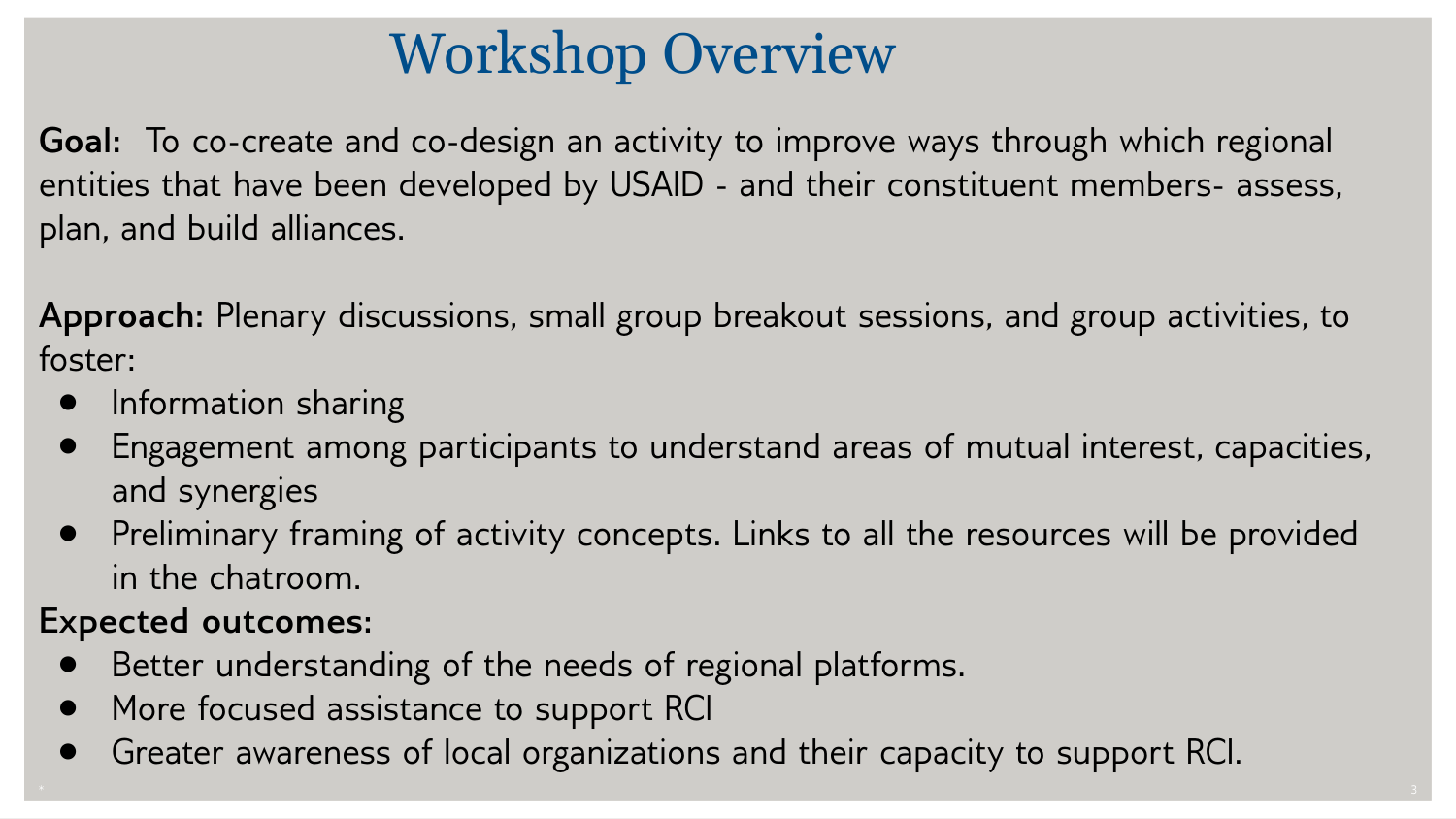

# Workshop Overview
Goal:  To co-create and co-design an activity to improve ways through which regional entities that have been developed by USAID - and their constituent members- assess, plan, and build alliances.

Approach: Plenary discussions, small group breakout sessions, and group activities, to foster:
Information sharing
Engagement among participants to understand areas of mutual interest, capacities, and synergies
Preliminary framing of activity concepts. Links to all the resources will be provided in the chatroom.
Expected outcomes:
Better understanding of the needs of regional platforms.
More focused assistance to support RCI
Greater awareness of local organizations and their capacity to support RCI.
*
3